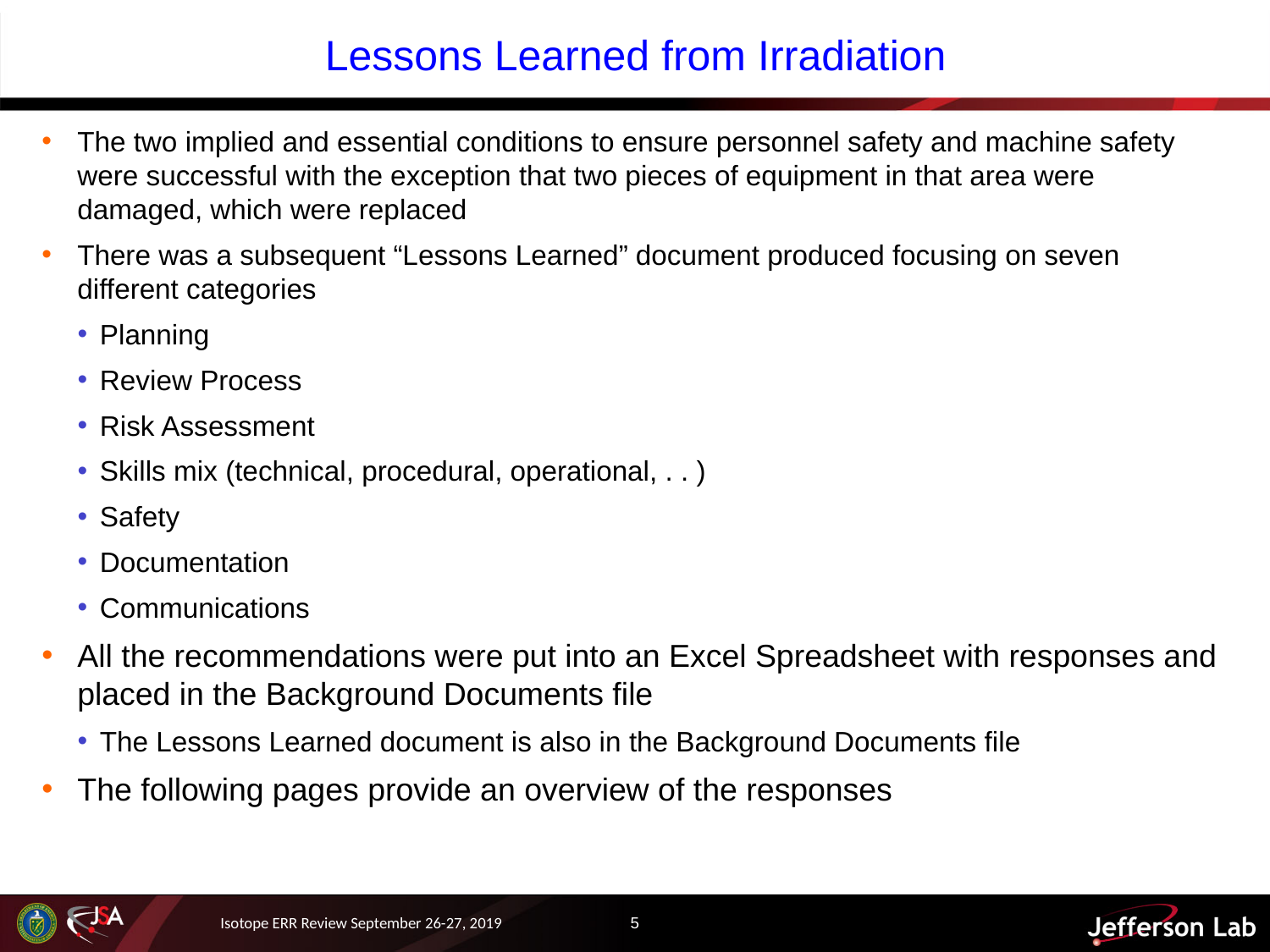

# Lessons Learned from Irradiation
The two implied and essential conditions to ensure personnel safety and machine safety were successful with the exception that two pieces of equipment in that area were damaged, which were replaced
There was a subsequent “Lessons Learned” document produced focusing on seven different categories
Planning
Review Process
Risk Assessment
Skills mix (technical, procedural, operational, . . )
Safety
Documentation
Communications
All the recommendations were put into an Excel Spreadsheet with responses and placed in the Background Documents file
The Lessons Learned document is also in the Background Documents file
The following pages provide an overview of the responses

Isotope ERR Review September 26-27, 2019
5